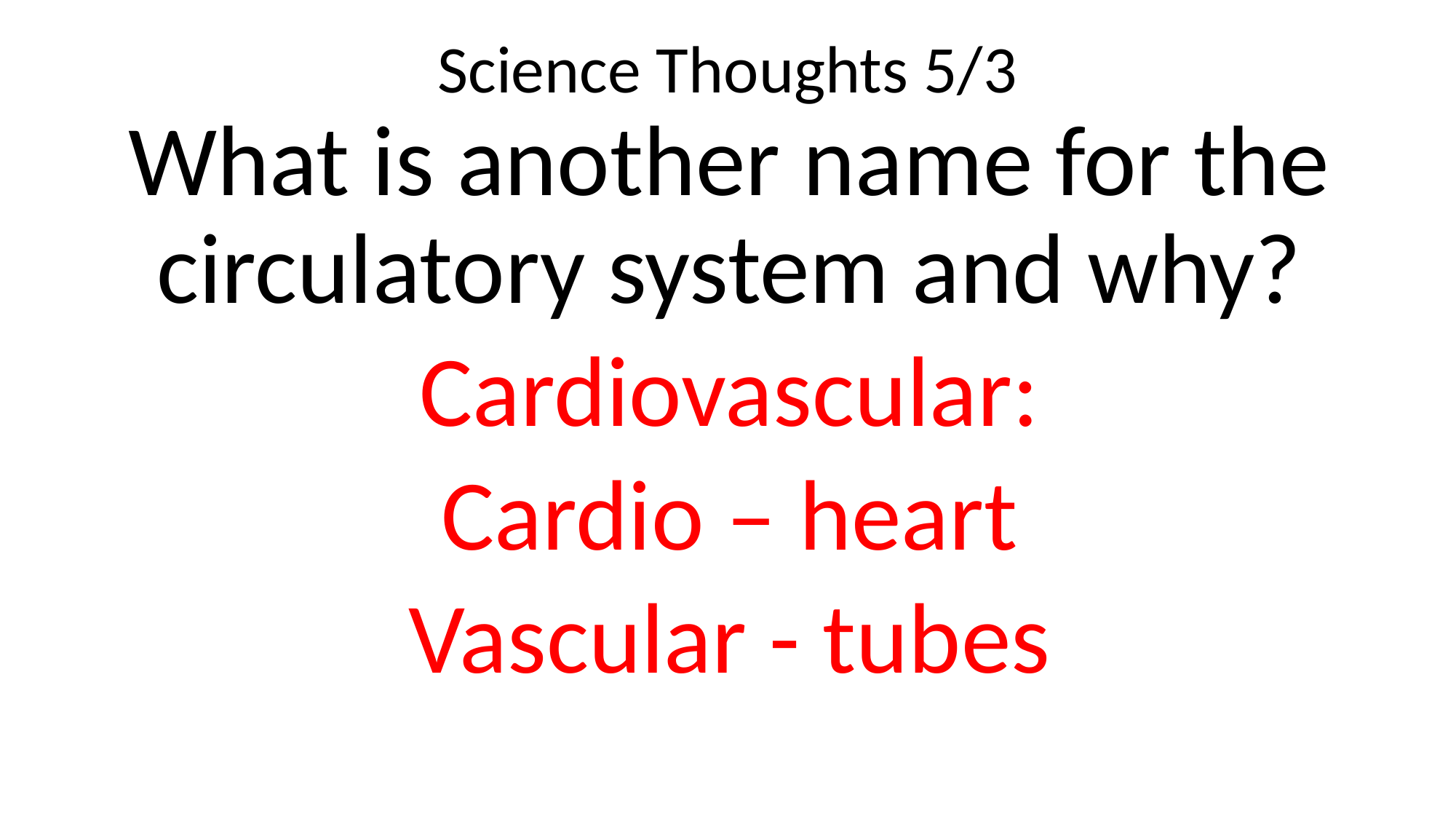

# Science Thoughts 5/3
What is another name for the circulatory system and why?
Cardiovascular:
Cardio – heart
Vascular - tubes